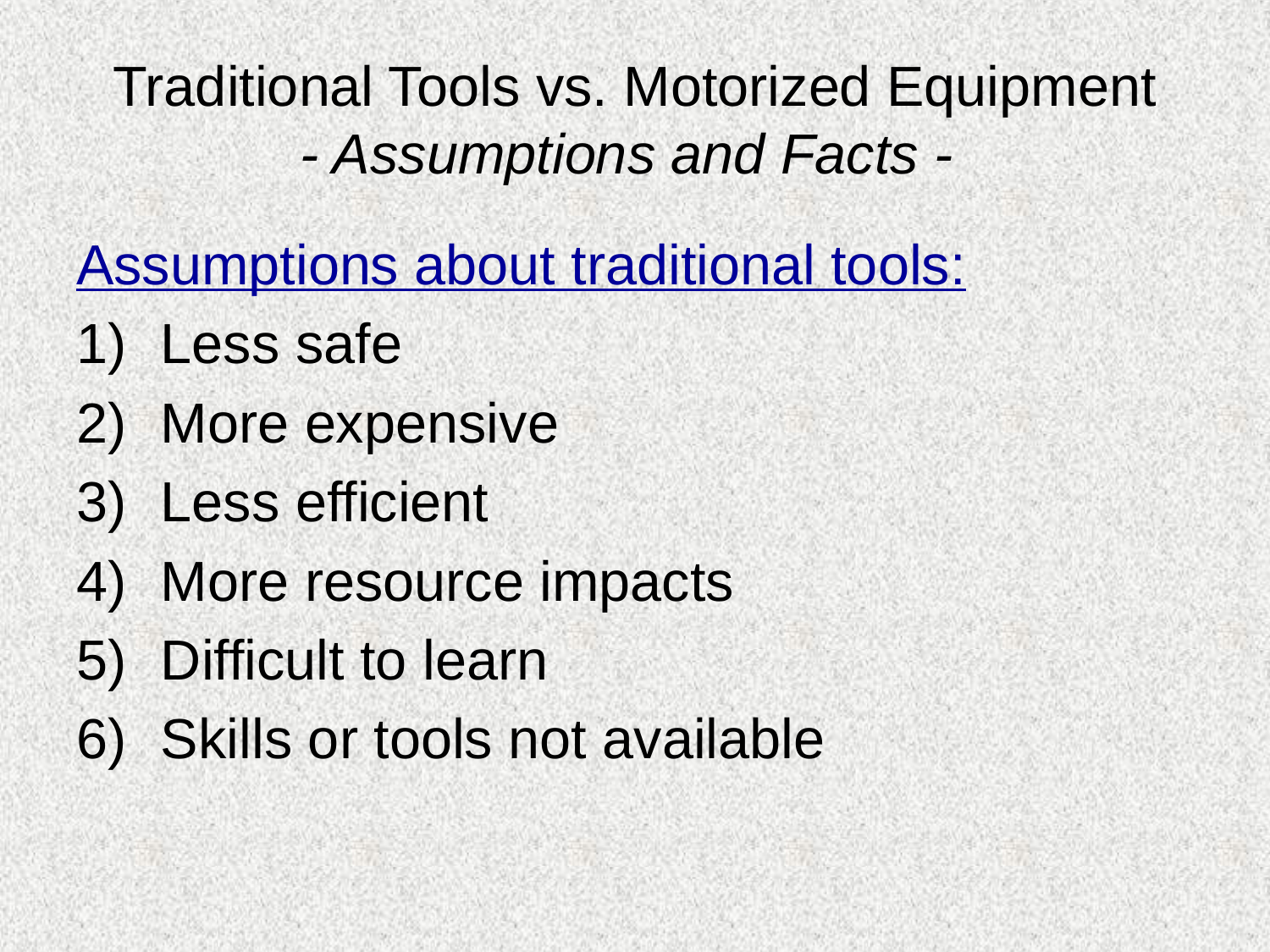

# Traditional Tools vs. Motorized Equipment - Assumptions and Facts -
Assumptions about traditional tools:
Less safe
More expensive
Less efficient
More resource impacts
Difficult to learn
Skills or tools not available